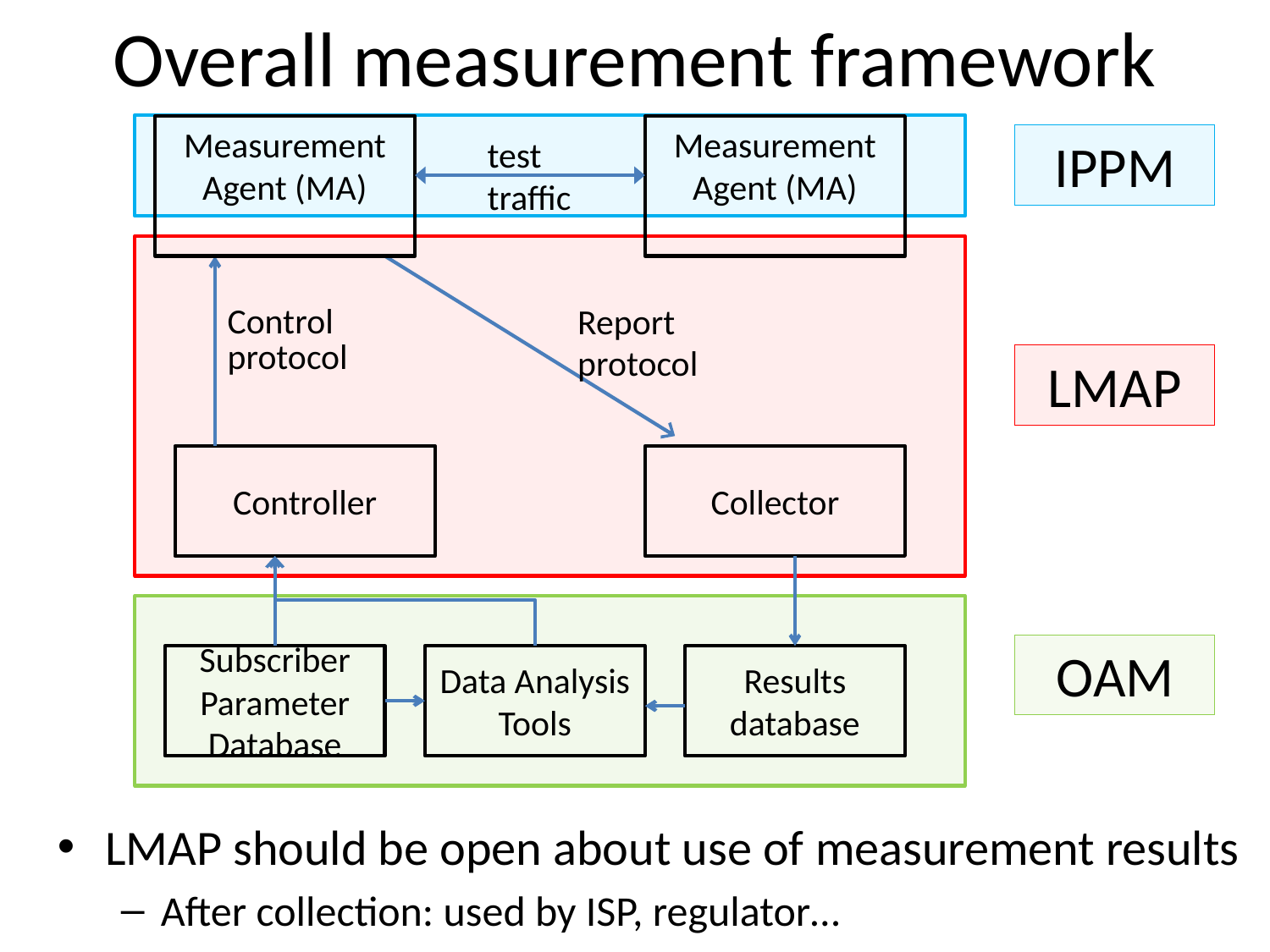

# Overall measurement framework

Measurement Agent (MA)
Measurement Agent (MA)
IPPM
test traffic

Report protocol
Control protocol
LMAP
Controller
Collector

OAM
Subscriber Parameter Database
Data Analysis Tools
Results database
LMAP should be open about use of measurement results
After collection: used by ISP, regulator…